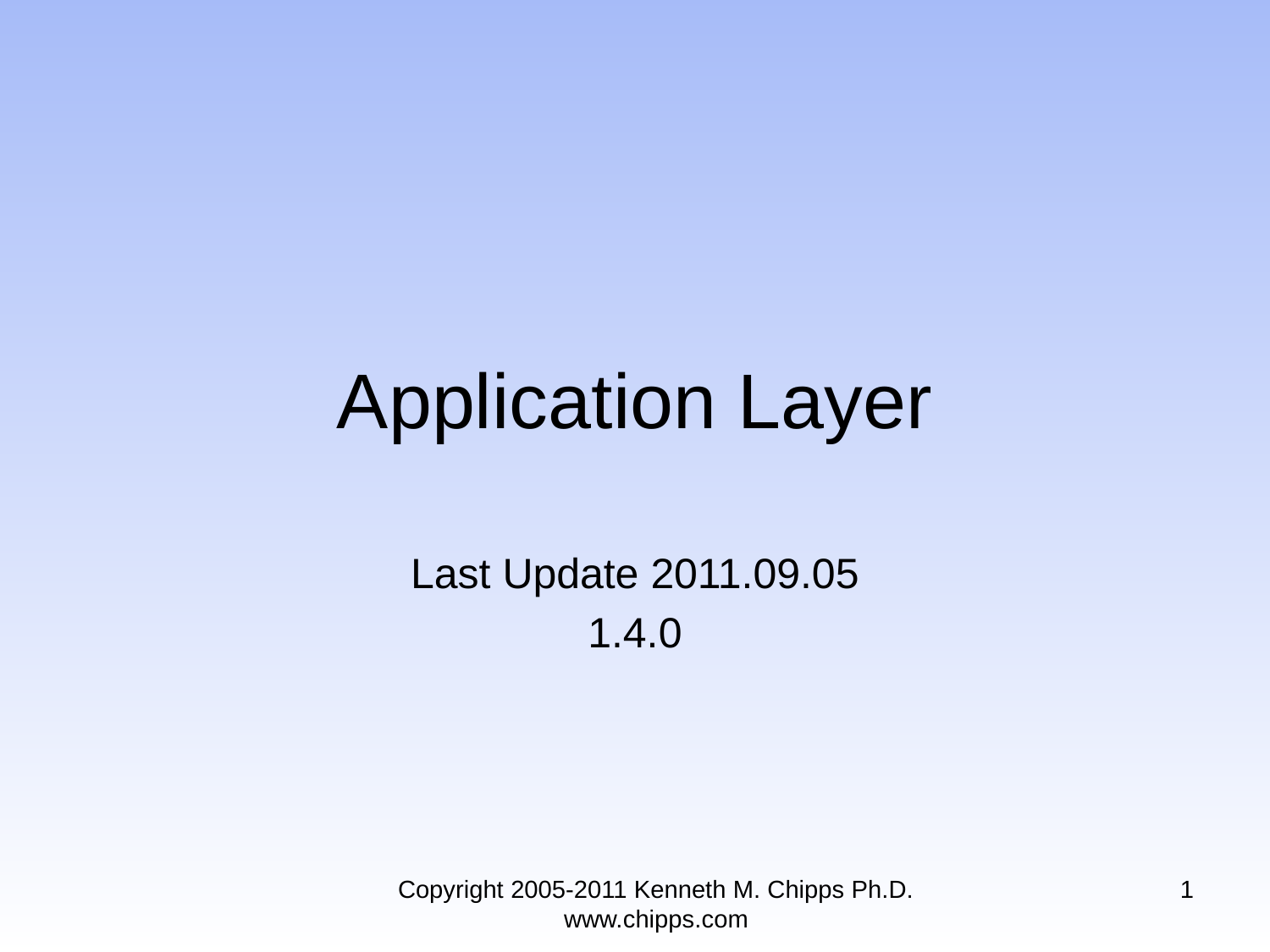

# Application Layer
Last Update 2011.09.05
1.4.0
Copyright 2005-2011 Kenneth M. Chipps Ph.D. www.chipps.com
1